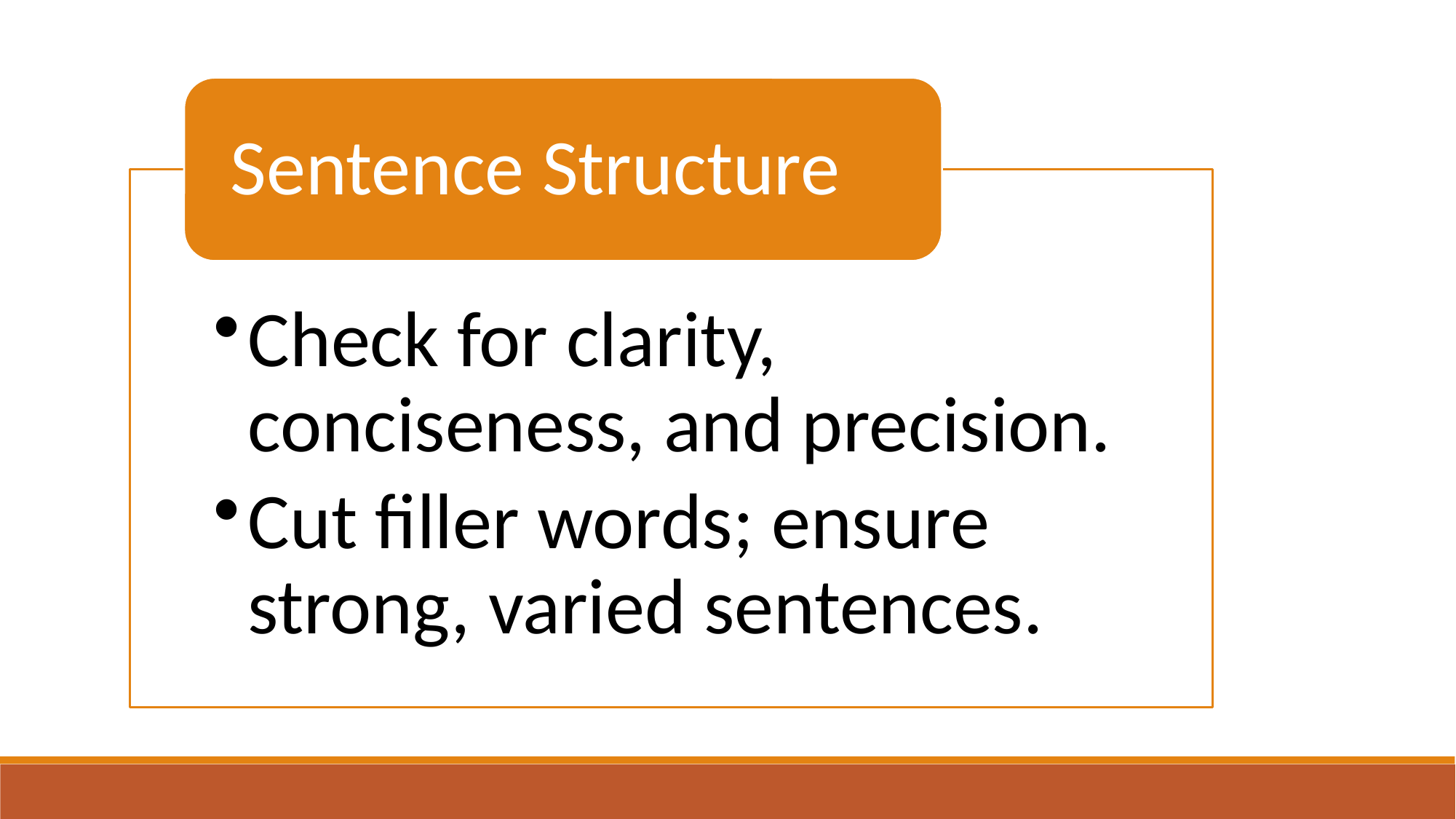

Check for clarity, conciseness, and precision.
Cut filler words; ensure strong, varied sentences.
Sentence Structure